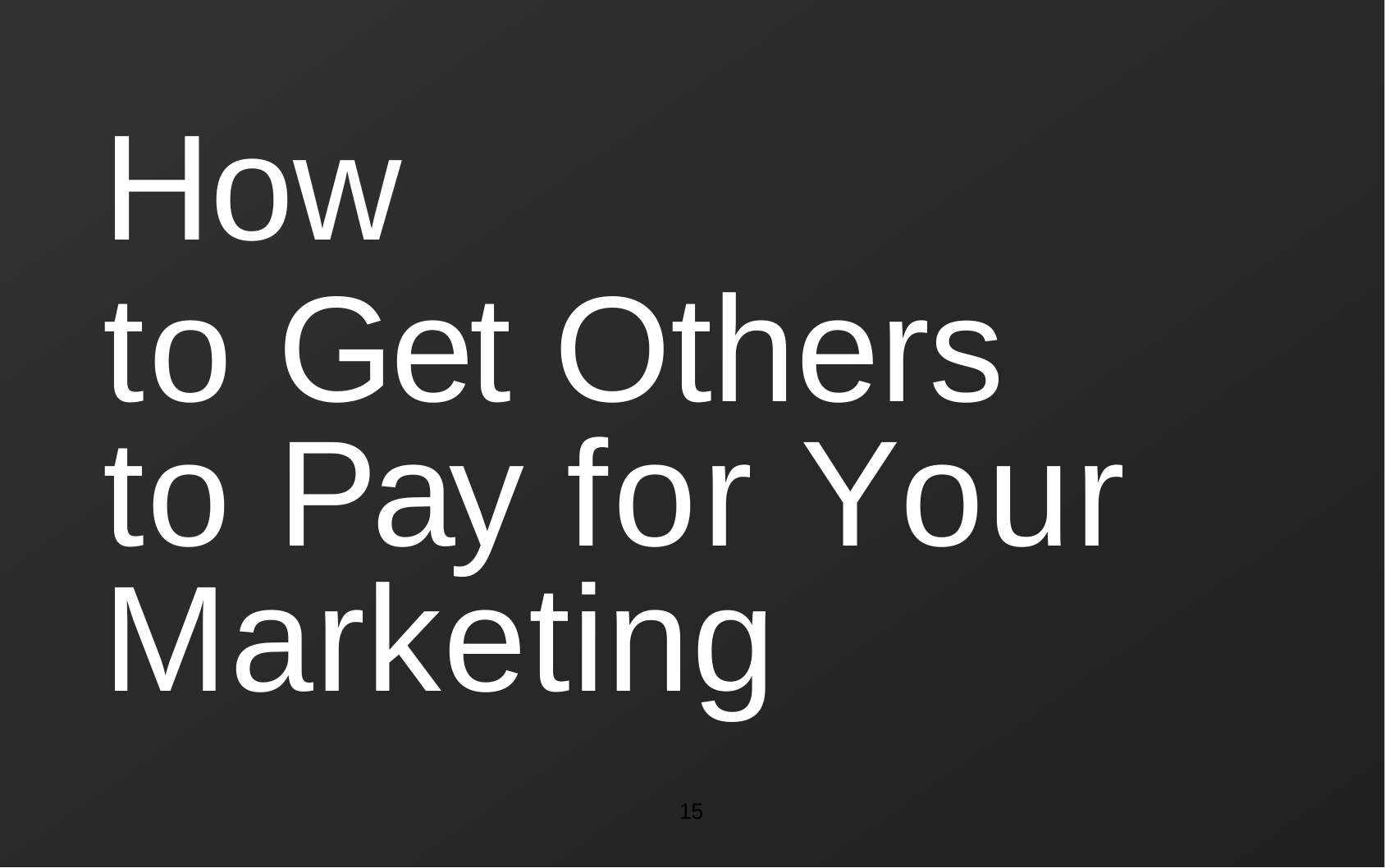

How
to Get Others to Pay for Your Marketing
15